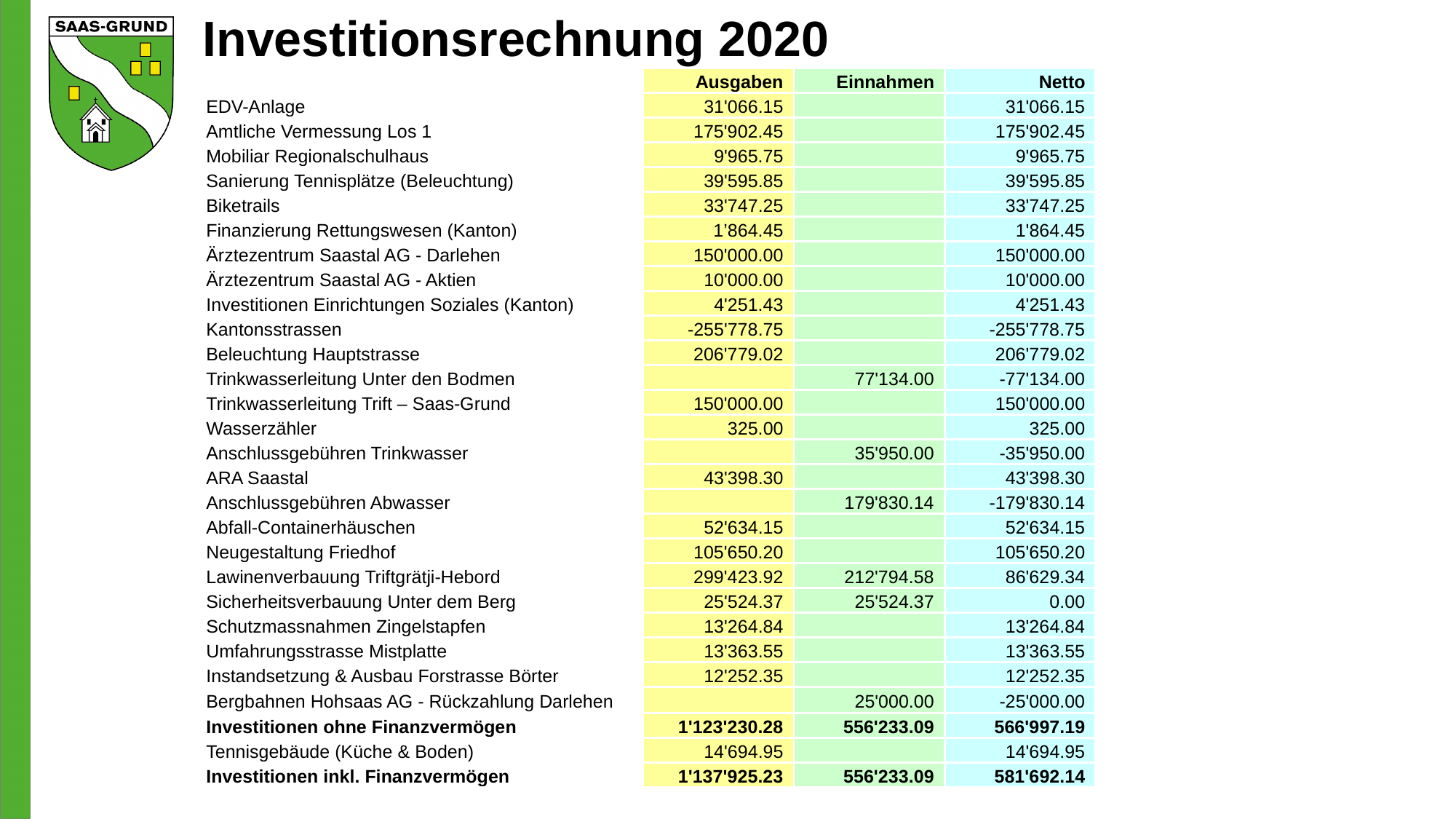

# Investitionsrechnung 2020
|  | Ausgaben | Einnahmen | Netto |
| --- | --- | --- | --- |
| EDV-Anlage | 31'066.15 |  | 31'066.15 |
| Amtliche Vermessung Los 1 | 175'902.45 |  | 175'902.45 |
| Mobiliar Regionalschulhaus | 9'965.75 |  | 9'965.75 |
| Sanierung Tennisplätze (Beleuchtung) | 39'595.85 |  | 39'595.85 |
| Biketrails | 33'747.25 |  | 33'747.25 |
| Finanzierung Rettungswesen (Kanton) | 1’864.45 |  | 1'864.45 |
| Ärztezentrum Saastal AG - Darlehen | 150'000.00 |  | 150'000.00 |
| Ärztezentrum Saastal AG - Aktien | 10'000.00 |  | 10'000.00 |
| Investitionen Einrichtungen Soziales (Kanton) | 4'251.43 |  | 4'251.43 |
| Kantonsstrassen | -255'778.75 |  | -255'778.75 |
| Beleuchtung Hauptstrasse | 206'779.02 |  | 206'779.02 |
| Trinkwasserleitung Unter den Bodmen |  | 77'134.00 | -77'134.00 |
| Trinkwasserleitung Trift – Saas-Grund | 150'000.00 |  | 150'000.00 |
| Wasserzähler | 325.00 |  | 325.00 |
| Anschlussgebühren Trinkwasser |  | 35'950.00 | -35'950.00 |
| ARA Saastal | 43'398.30 |  | 43'398.30 |
| Anschlussgebühren Abwasser |  | 179'830.14 | -179'830.14 |
| Abfall-Containerhäuschen | 52'634.15 |  | 52'634.15 |
| Neugestaltung Friedhof | 105'650.20 |  | 105'650.20 |
| Lawinenverbauung Triftgrätji-Hebord | 299'423.92 | 212'794.58 | 86'629.34 |
| Sicherheitsverbauung Unter dem Berg | 25'524.37 | 25'524.37 | 0.00 |
| Schutzmassnahmen Zingelstapfen | 13'264.84 |  | 13'264.84 |
| Umfahrungsstrasse Mistplatte | 13'363.55 |  | 13'363.55 |
| Instandsetzung & Ausbau Forstrasse Börter | 12'252.35 |  | 12'252.35 |
| Bergbahnen Hohsaas AG - Rückzahlung Darlehen |  | 25'000.00 | -25'000.00 |
| Investitionen ohne Finanzvermögen | 1'123'230.28 | 556'233.09 | 566'997.19 |
| Tennisgebäude (Küche & Boden) | 14'694.95 |  | 14'694.95 |
| Investitionen inkl. Finanzvermögen | 1'137'925.23 | 556'233.09 | 581'692.14 |